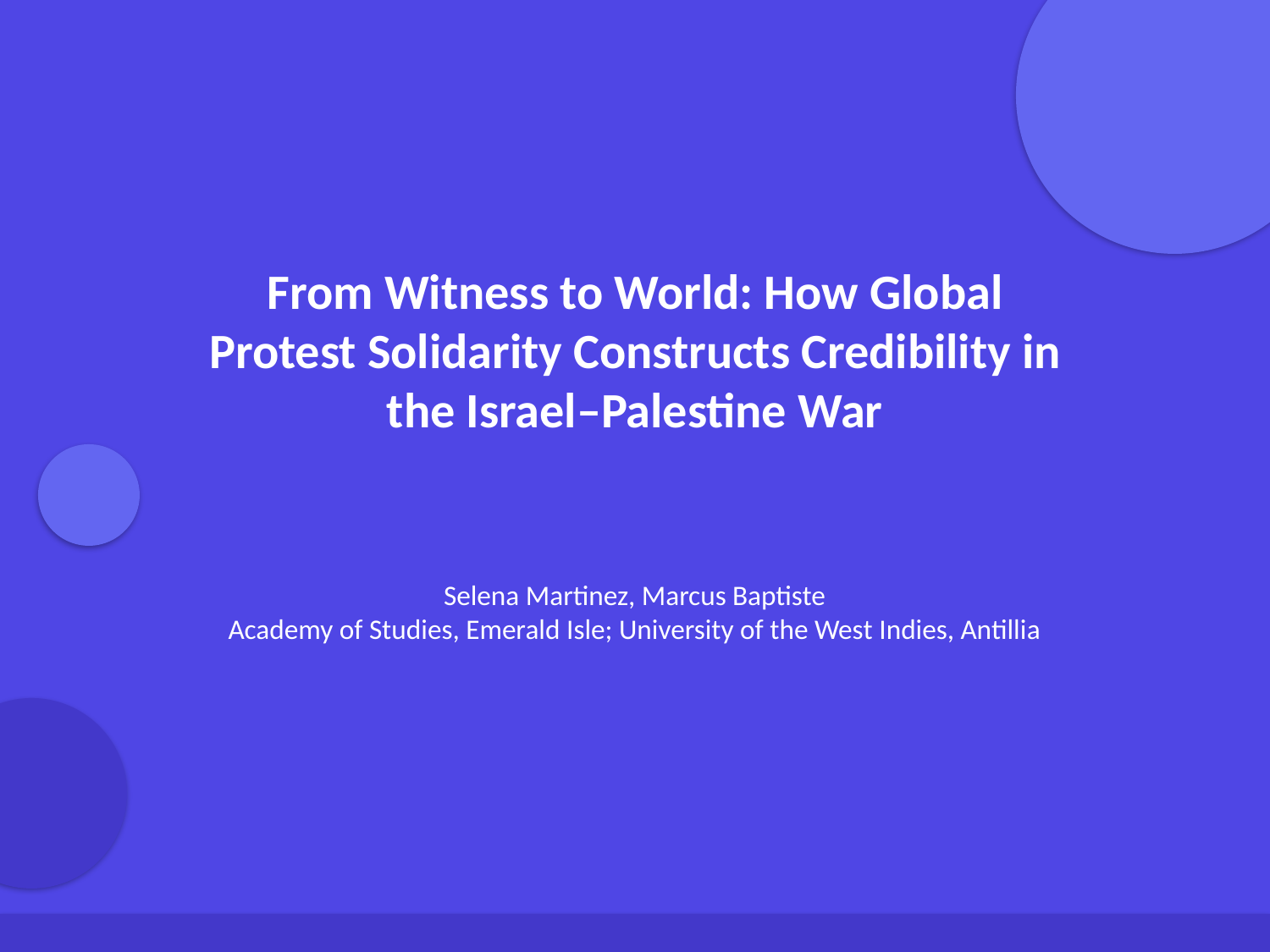

From Witness to World: How Global Protest Solidarity Constructs Credibility in the Israel–Palestine War

Selena Martinez, Marcus Baptiste
Academy of Studies, Emerald Isle; University of the West Indies, Antillia

Generated by AI Scholar Frontier